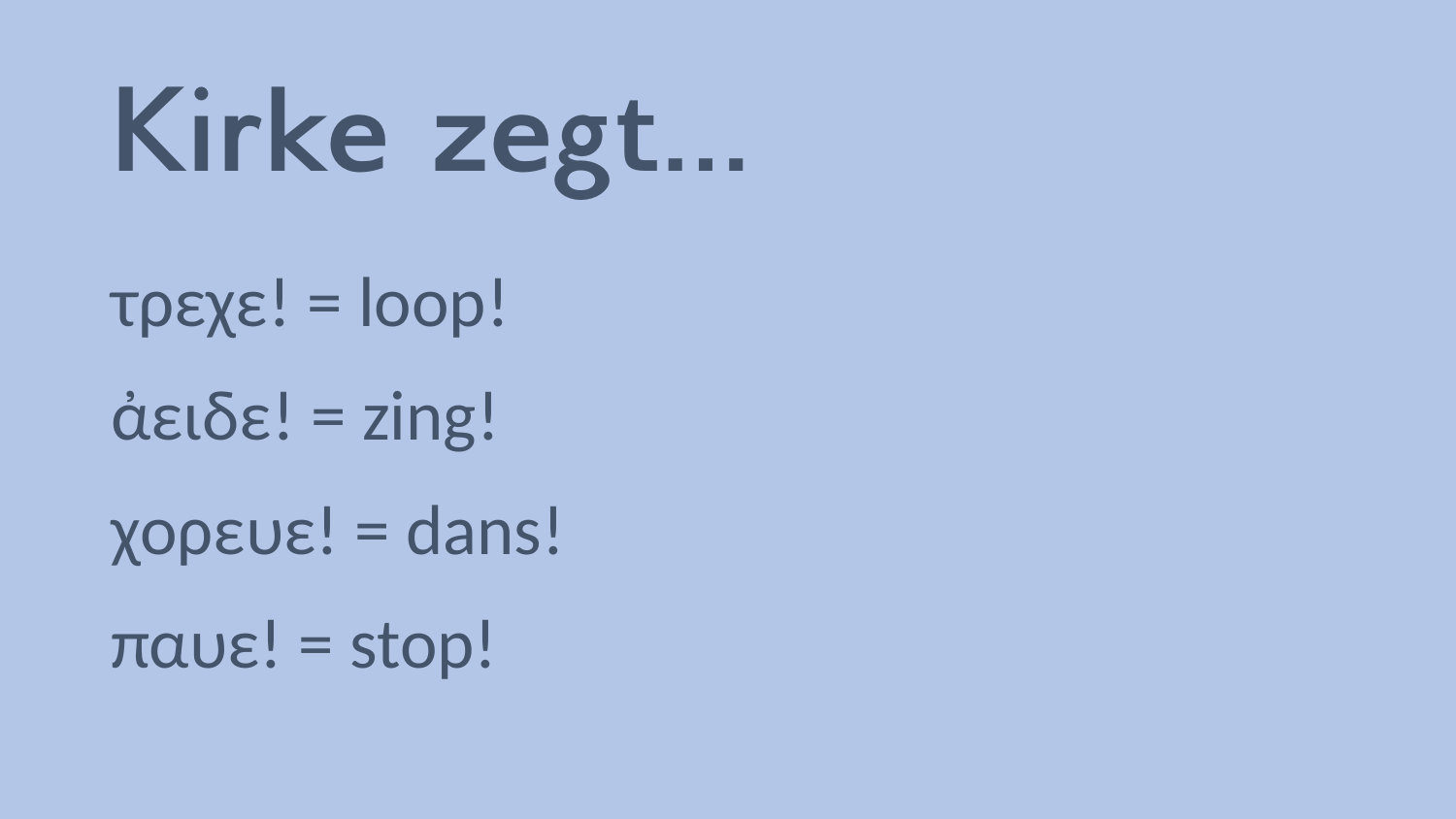

# Kirke zegt…
τρεχε! = loop!
ἀειδε! = zing!
χορευε! = dans!
παυε! = stop!